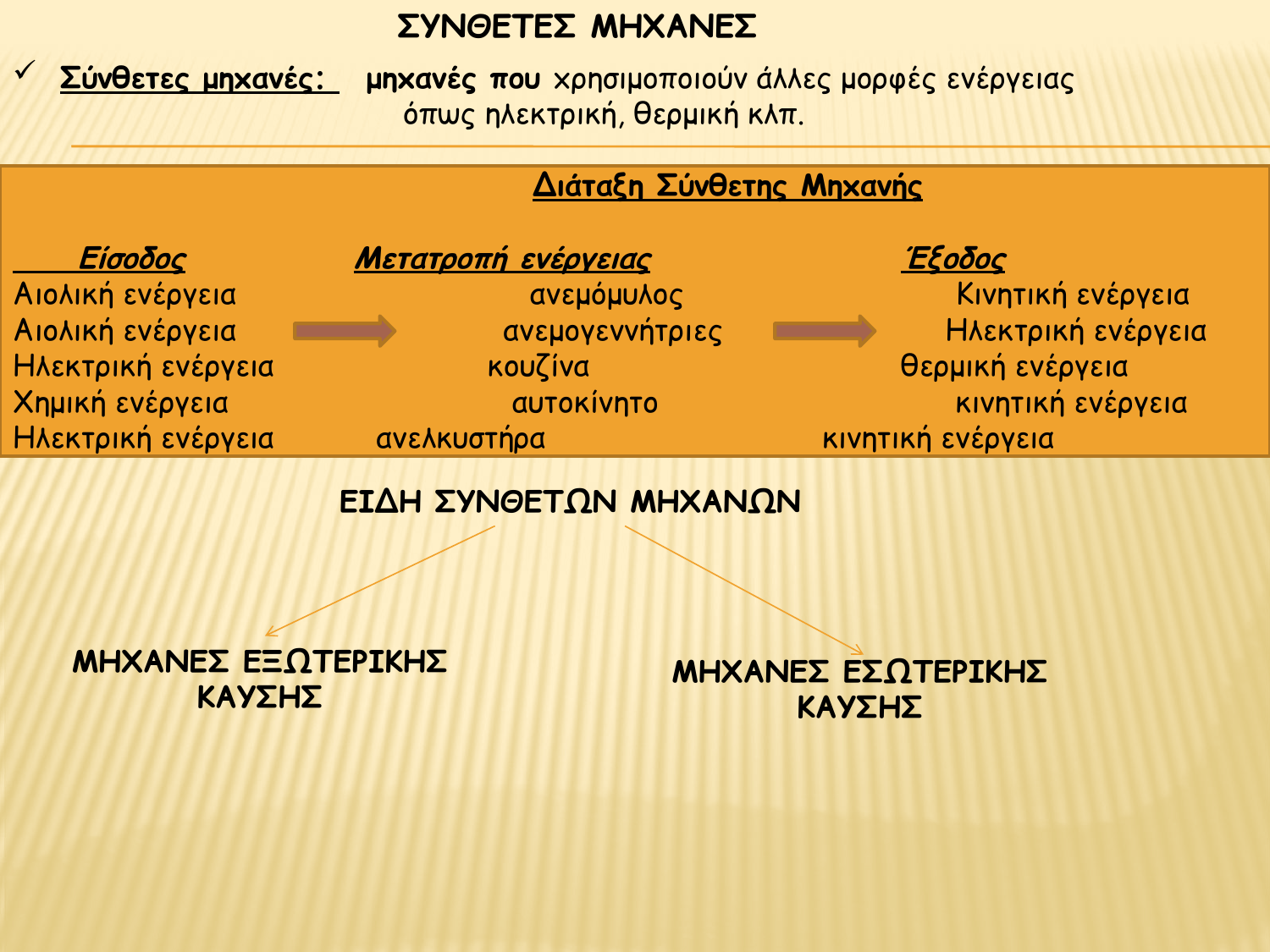

ΣΥΝΘΕΤΕΣ ΜΗΧΑΝΕΣ

Σύνθετες μηχανές:   μηχανές που χρησιμοποιούν άλλες μορφές ενέργειας
			          όπως ηλεκτρική, θερμική κλπ.

				       Διάταξη Σύνθετης Μηχανής

     Είσοδος		   Μετατροπή ενέργειας		      Έξοδος
Αιολική ενέργεια		          ανεμόμυλος		               Κινητική ενέργεια
Αιολική ενέργεια		       ανεμογεννήτριες                         Ηλεκτρική ενέργεια
Ηλεκτρική ενέργεια                        κουζίνα                                   θερμική ενέργεια
Χημική ενέργεια		        αυτοκίνητο		               κινητική ενέργεια
Ηλεκτρική ενέργεια	       ανελκυστήρα			κινητική ενέργεια

ΕΙΔΗ ΣΥΝΘΕΤΩΝ ΜΗΧΑΝΩΝ
ΜΗΧΑΝΕΣ ΕΞΩΤΕΡΙΚΗΣ ΚΑΥΣΗΣ
ΜΗΧΑΝΕΣ ΕΣΩΤΕΡΙΚΗΣ ΚΑΥΣΗΣ